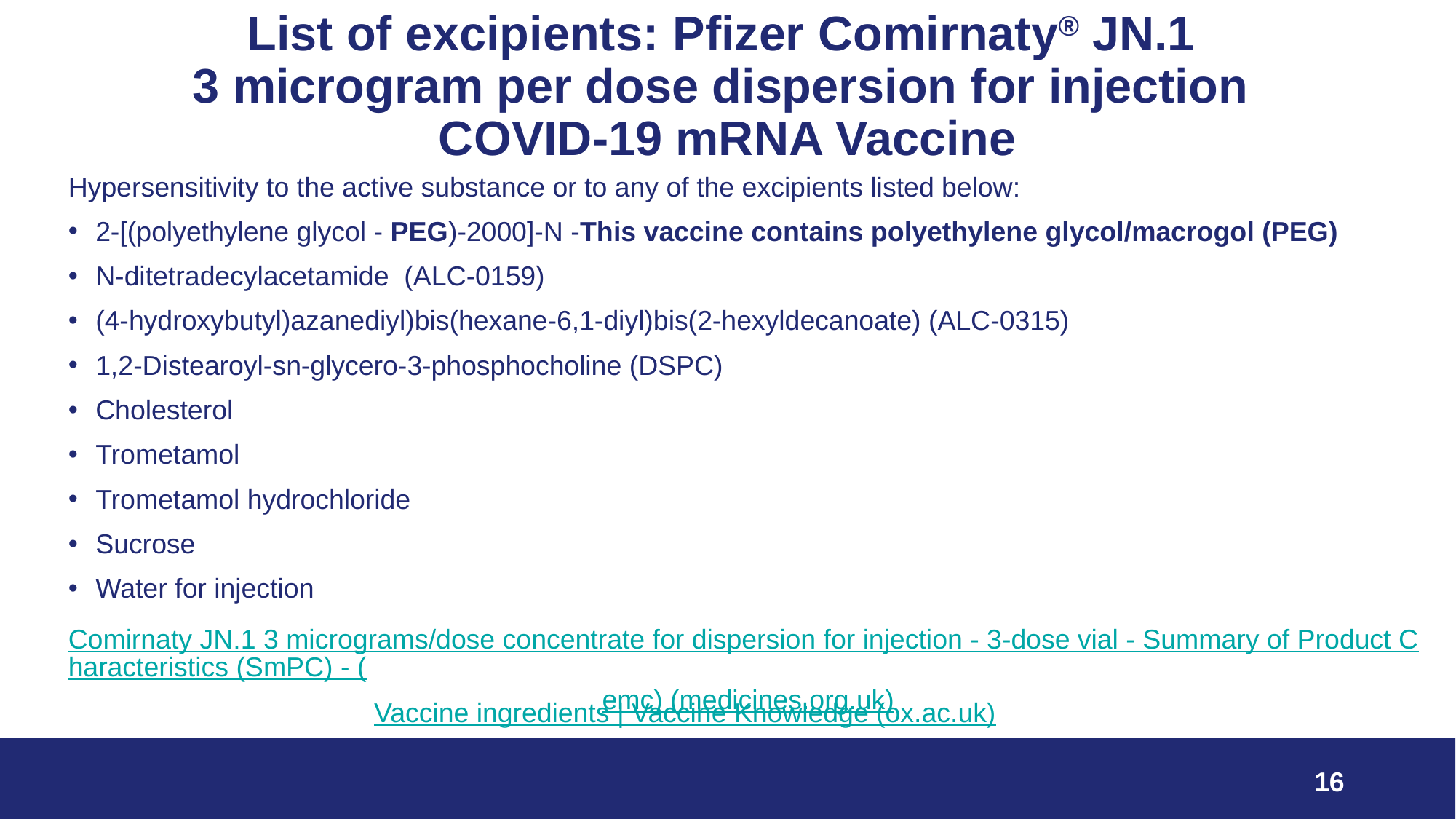

# List of excipients: Pfizer Comirnaty® JN.1 3 microgram per dose dispersion for injection COVID-19 mRNA Vaccine
Hypersensitivity to the active substance or to any of the excipients listed below:
2-[(polyethylene glycol - PEG)-2000]-N -This vaccine contains polyethylene glycol/macrogol (PEG)
N-ditetradecylacetamide  (ALC-0159)
(4-hydroxybutyl)azanediyl)bis(hexane-6,1-diyl)bis(2-hexyldecanoate) (ALC-0315)
1,2-Distearoyl-sn-glycero-3-phosphocholine (DSPC)
Cholesterol
Trometamol
Trometamol hydrochloride
Sucrose
Water for injection
Comirnaty JN.1 3 micrograms/dose concentrate for dispersion for injection - 3-dose vial - Summary of Product Characteristics (SmPC) - (emc) (medicines.org.uk)
Vaccine ingredients | Vaccine Knowledge (ox.ac.uk)
16